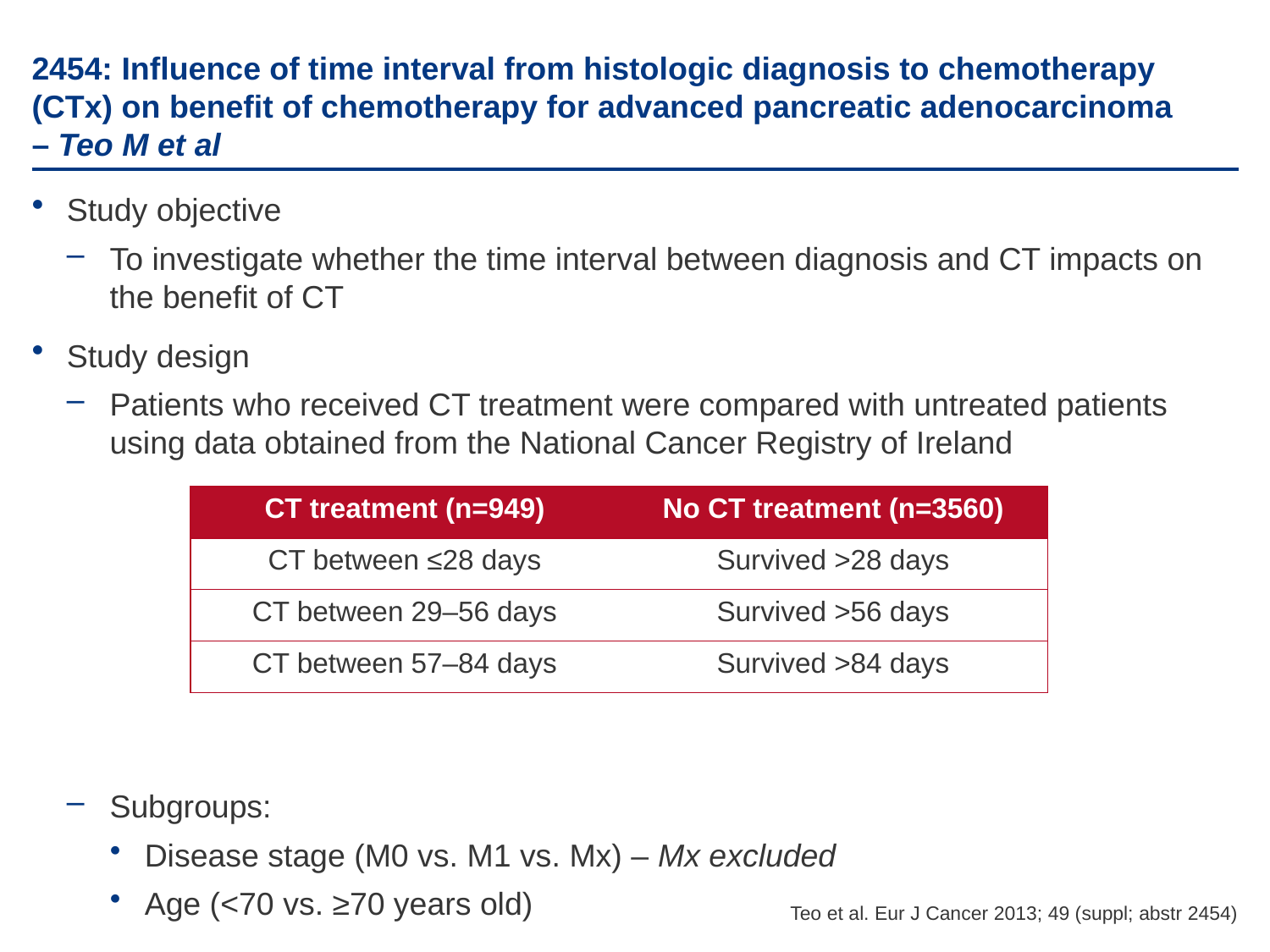

# 2454: Influence of time interval from histologic diagnosis to chemotherapy (CTx) on benefit of chemotherapy for advanced pancreatic adenocarcinoma – Teo M et al
Study objective
To investigate whether the time interval between diagnosis and CT impacts on the benefit of CT
Study design
Patients who received CT treatment were compared with untreated patients using data obtained from the National Cancer Registry of Ireland

Subgroups:
Disease stage (M0 vs. M1 vs. Mx) – Mx excluded
Age (<70 vs. ≥70 years old)
| CT treatment (n=949) | No CT treatment (n=3560) |
| --- | --- |
| CT between ≤28 days | Survived >28 days |
| CT between 29–56 days | Survived >56 days |
| CT between 57–84 days | Survived >84 days |
Teo et al. Eur J Cancer 2013; 49 (suppl; abstr 2454)